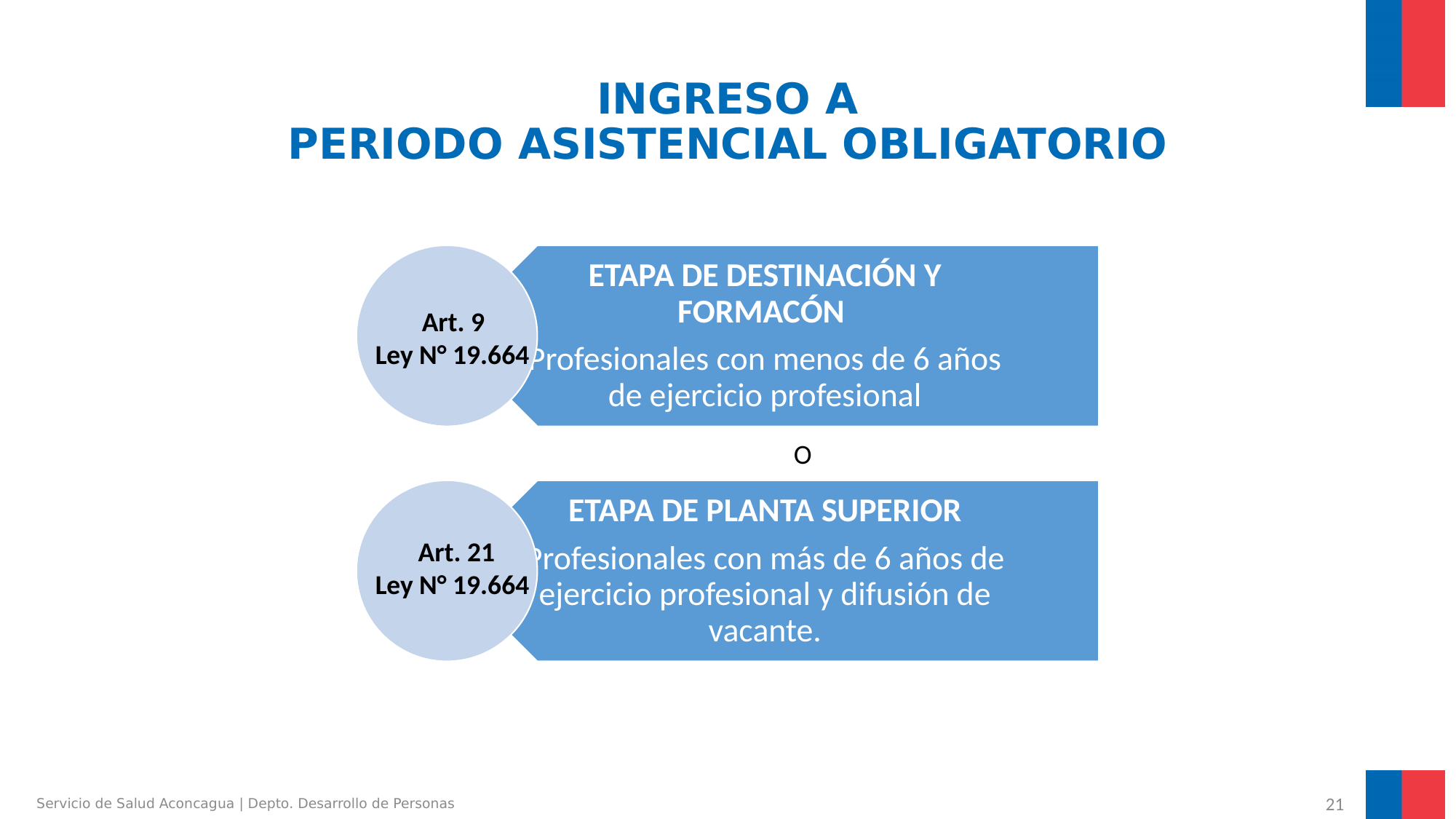

# INGRESO A PERIODO ASISTENCIAL OBLIGATORIO
ETAPA DE DESTINACIÓN Y FORMACÓN
Profesionales con menos de 6 años de ejercicio profesional
ETAPA DE PLANTA SUPERIOR
Profesionales con más de 6 años de ejercicio profesional y difusión de vacante.
Art. 9
Ley N° 19.664
O
Art. 21
Ley N° 19.664
Servicio de Salud Aconcagua | Depto. Desarrollo de Personas
21